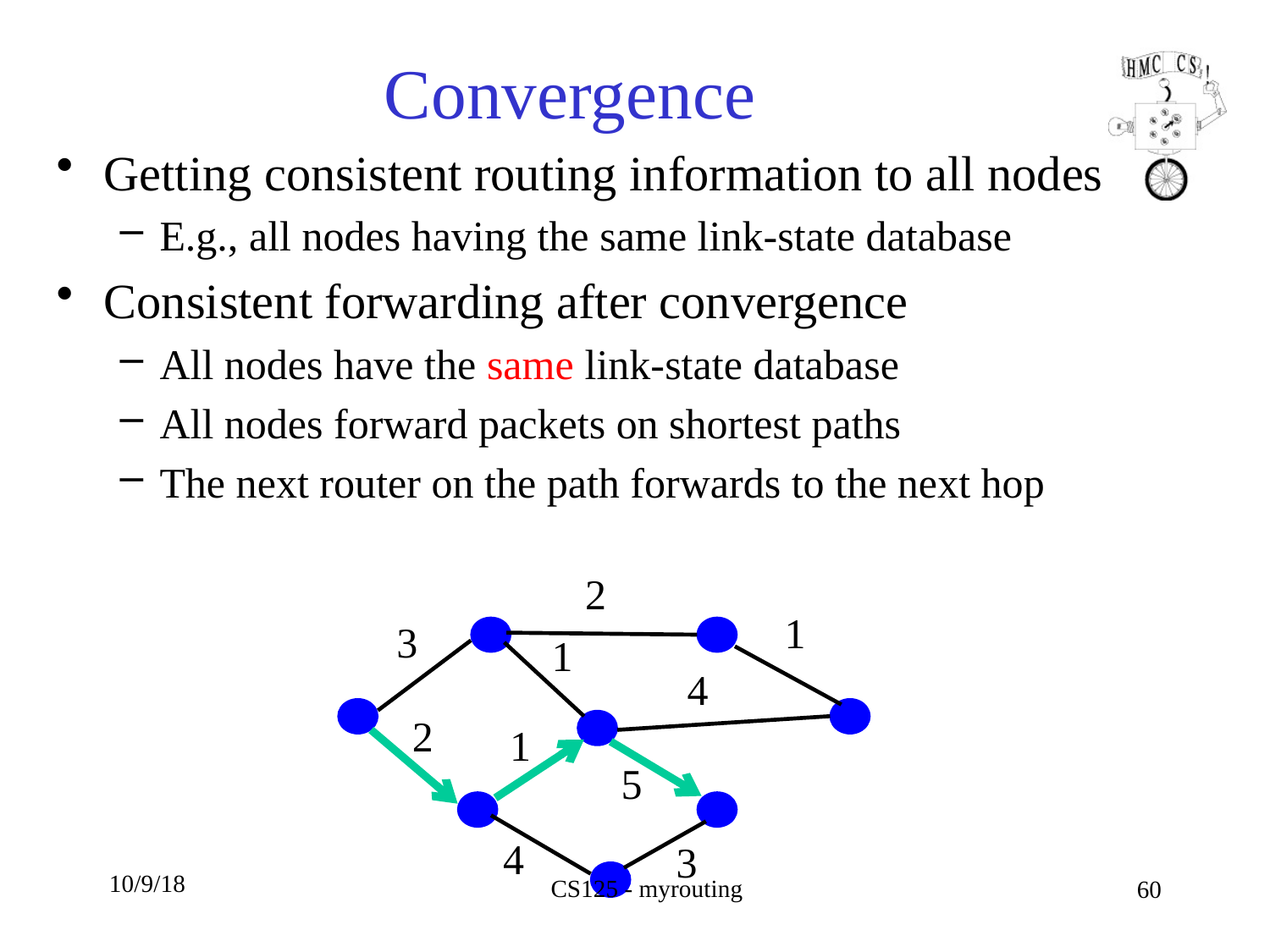

# Convergence
Getting consistent routing information to all nodes
E.g., all nodes having the same link-state database
Consistent forwarding after convergence
All nodes have the same link-state database
All nodes forward packets on shortest paths
The next router on the path forwards to the next hop
2
1
3

1

4

2

1

5

4
3
10/9/18

CS125 - myrouting
60